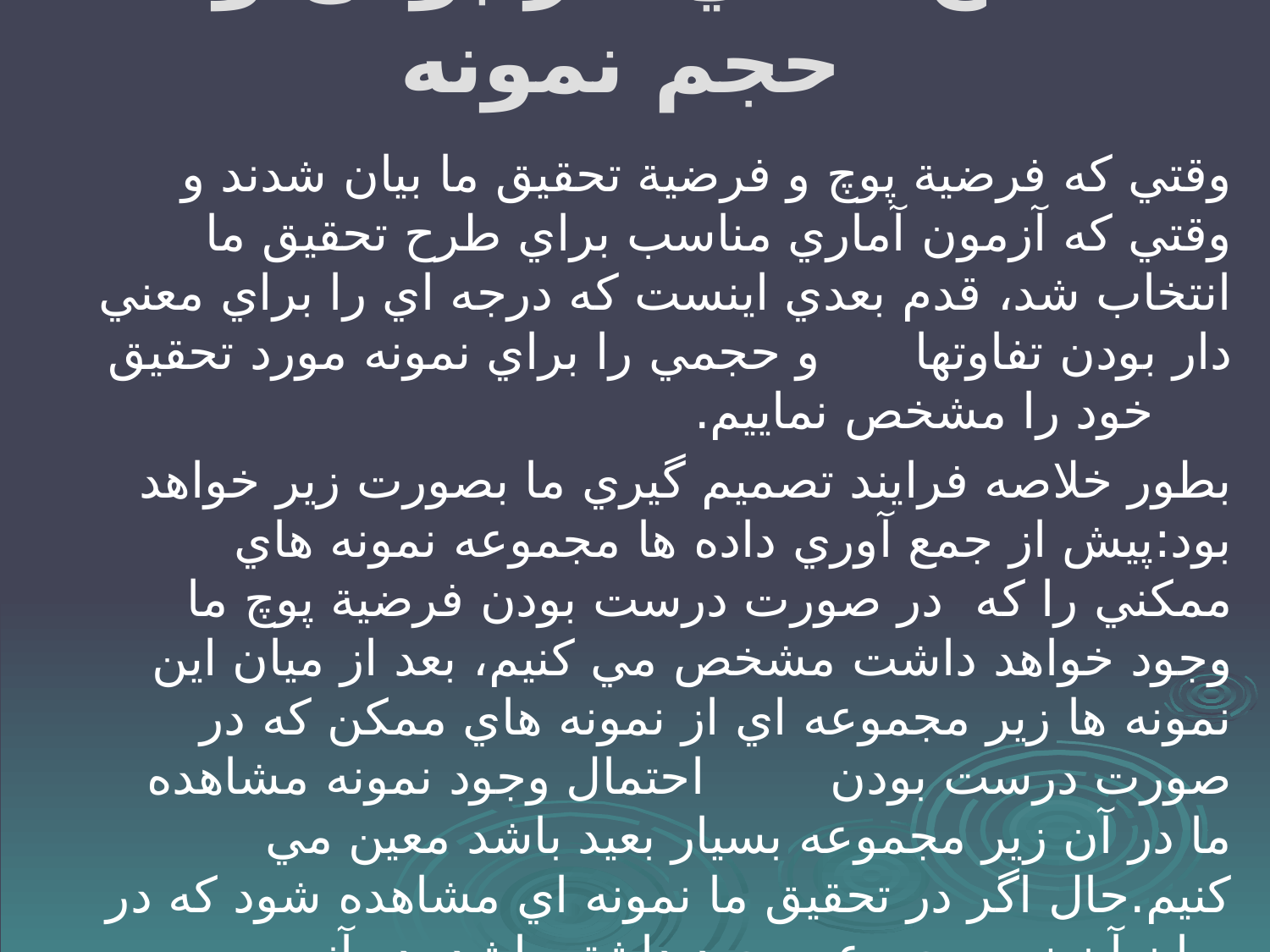

# 3- سطح معني دار بودن و حجم نمونه
وقتي كه فرضية پوچ و فرضية تحقيق ما بيان شدند و وقتي كه آزمون آماري مناسب براي طرح تحقيق ما انتخاب شد، قدم بعدي اينست كه درجه اي را براي معني دار بودن تفاوتها      و حجمي را براي نمونه مورد تحقيق      خود را مشخص نماييم.
بطور خلاصه فرايند تصميم گيري ما بصورت زير خواهد بود:پيش از جمع آوري داده ها مجموعه نمونه هاي ممكني را كه  در صورت درست بودن فرضية پوچ ما وجود خواهد داشت مشخص مي كنيم، بعد از ميان اين نمونه ها زير مجموعه اي از نمونه هاي ممكن كه در صورت درست بودن        احتمال وجود نمونه مشاهده ما در آن زير مجموعه بسيار بعيد باشد معين مي كنيم.حال اگر در تحقيق ما نمونه اي مشاهده شود كه در ميان آن زير مجموعه وجود داشته باشد، در آنصورت فرضية پوچ را رد مي كنيم.